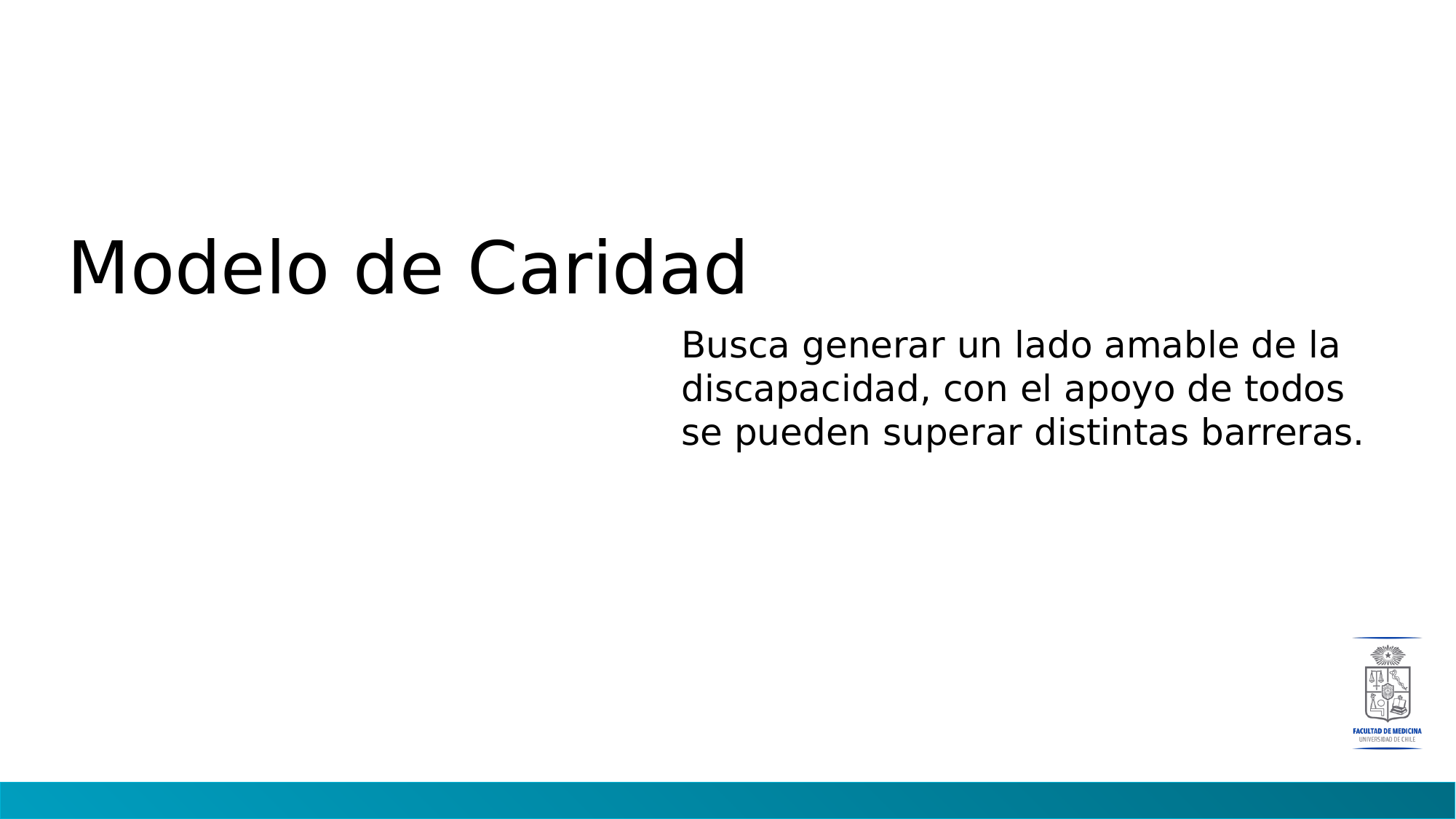

# Modelo de Caridad
Busca generar un lado amable de la discapacidad, con el apoyo de todos se pueden superar distintas barreras.